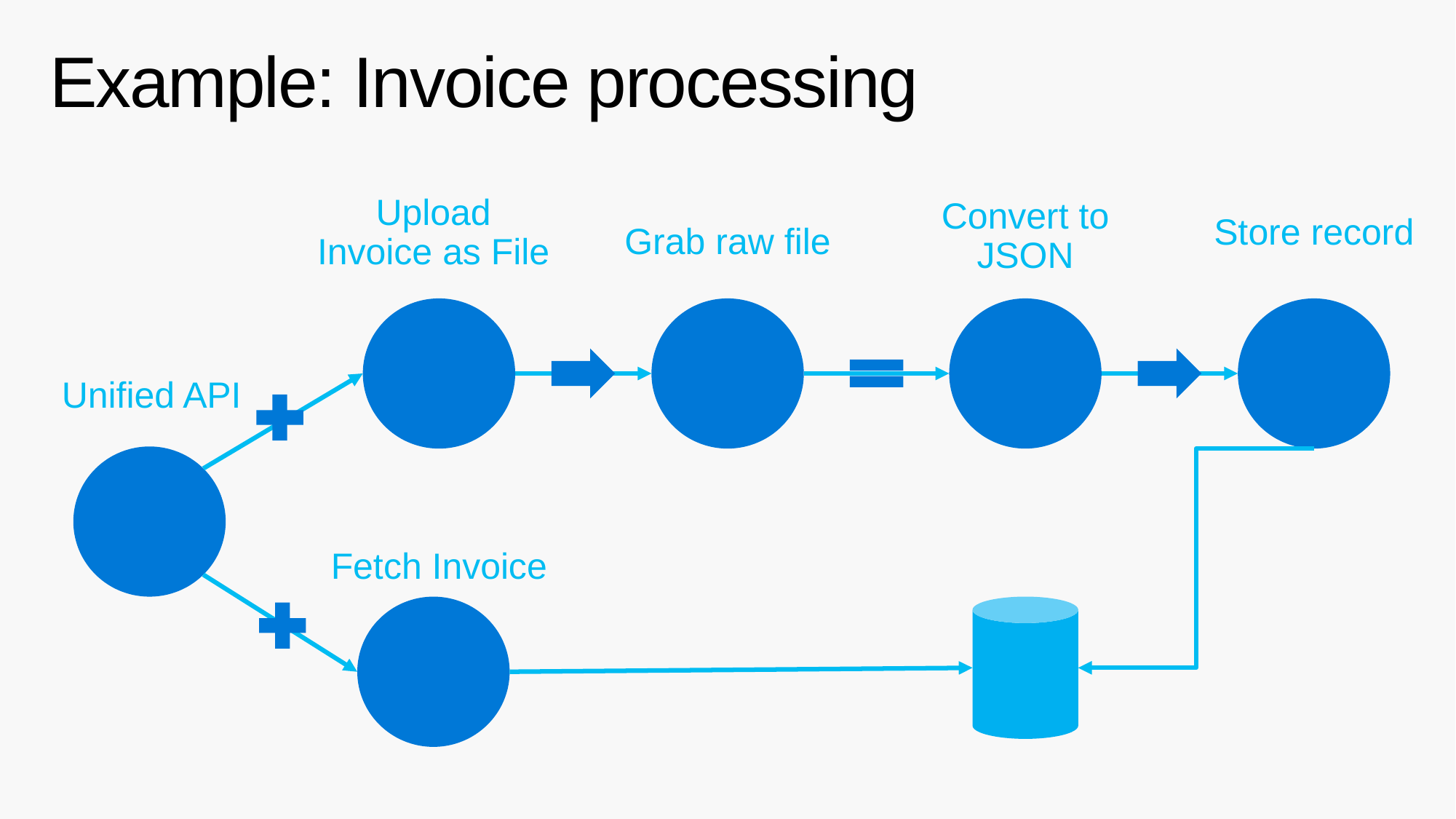

# Example: Invoice processing
Upload Invoice as File
Convert to JSON
Grab raw file

Unified API

Fetch Invoice

Store record